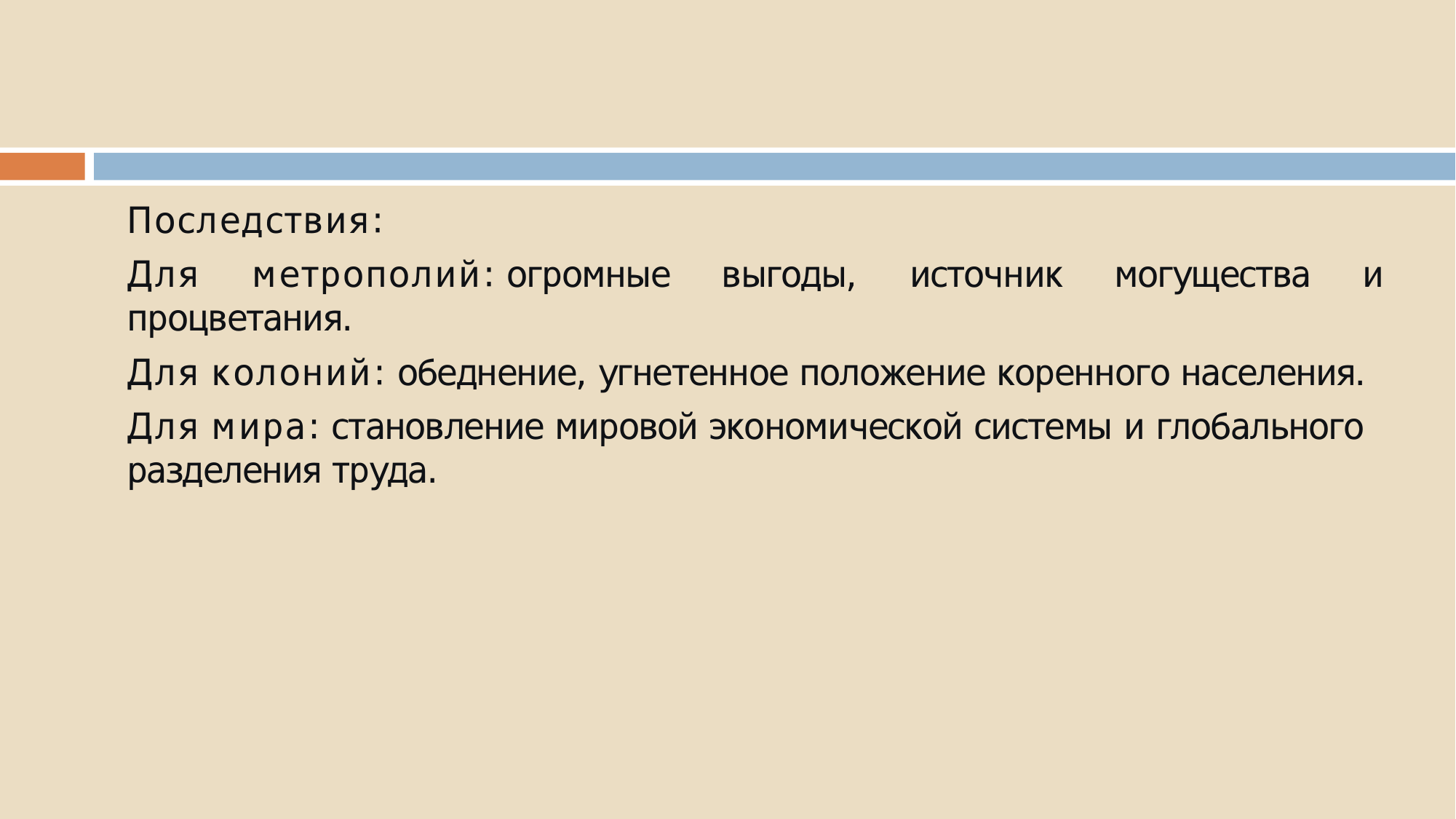

#
Последствия:
Для метрополий: огромные выгоды, источник могущества и процветания.
Для колоний: обеднение, угнетенное положение коренного населения.
Для мира: становление мировой экономической системы и глобального разделения труда.